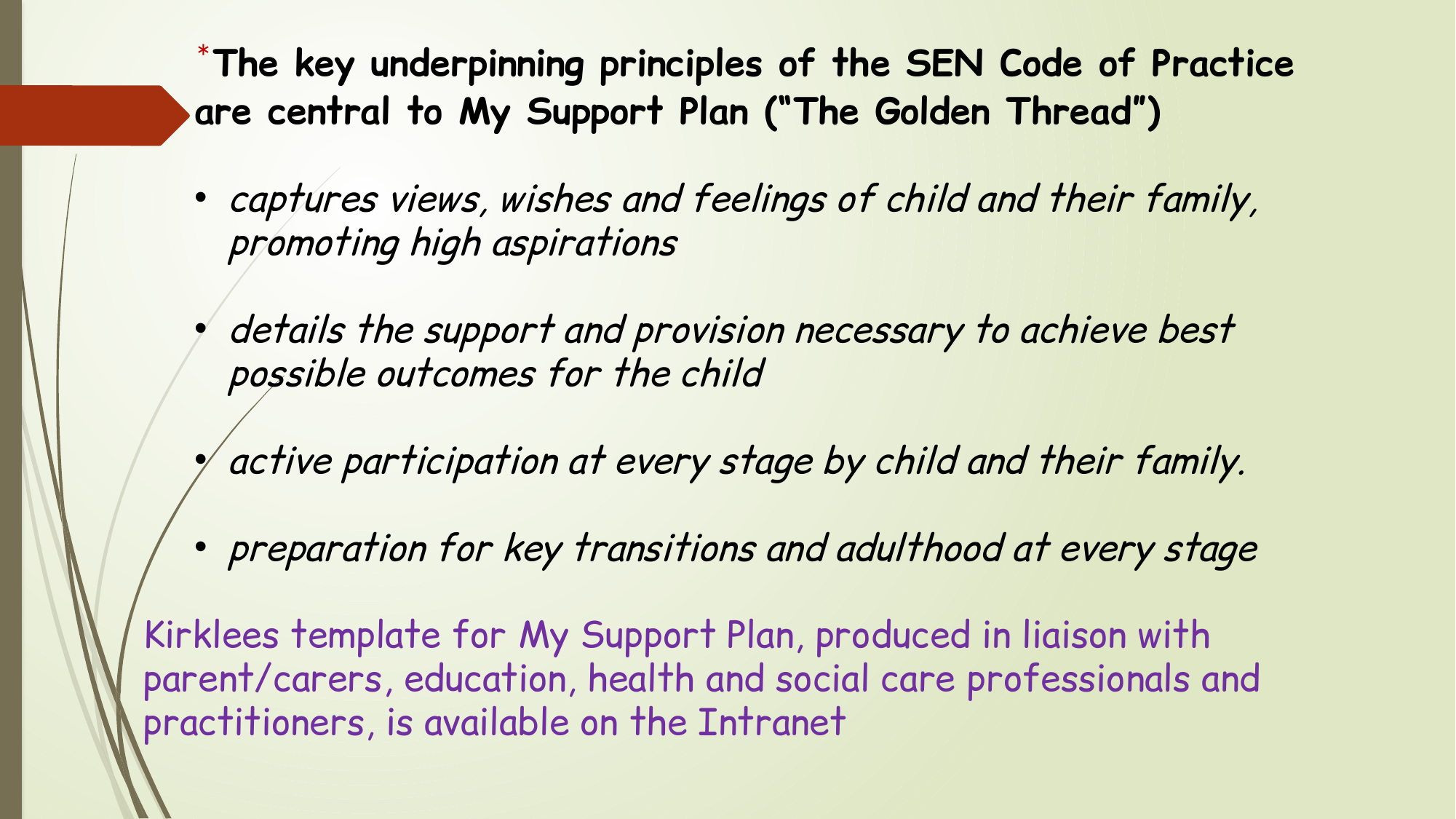

The key underpinning principles of the SEN Code of Practice are central to My Support Plan (“The Golden Thread”)

captures views, wishes and feelings of child and their family, promoting high aspirations

details the support and provision necessary to achieve best possible outcomes for the child

active participation at every stage by child and their family.

preparation for key transitions and adulthood at every stage

Kirklees template for My Support Plan, produced in liaison with parent/carers, education, health and social care professionals and practitioners, is available on the Intranet